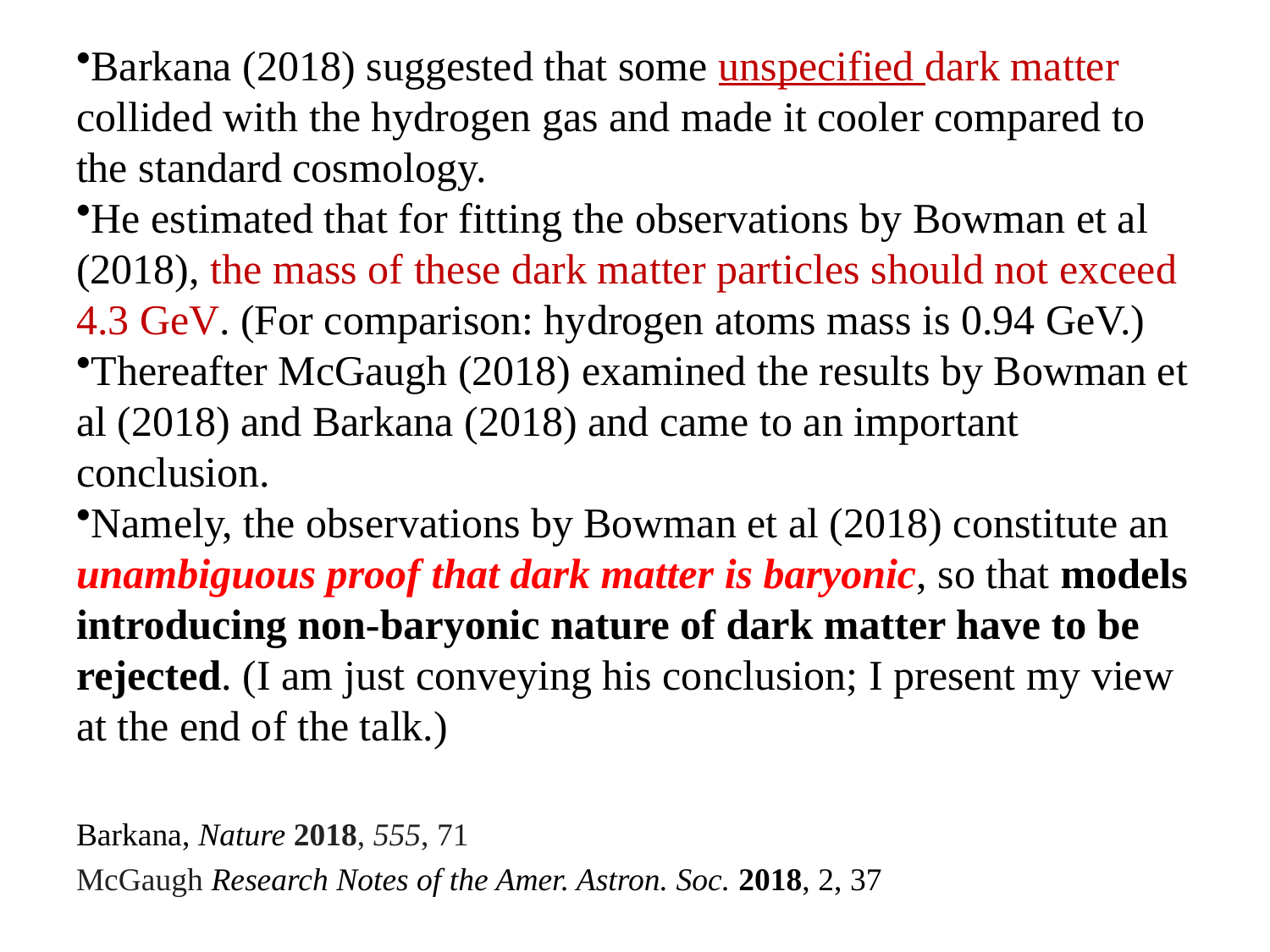

Barkana (2018) suggested that some unspecified dark matter collided with the hydrogen gas and made it cooler compared to the standard cosmology.
He estimated that for fitting the observations by Bowman et al (2018), the mass of these dark matter particles should not exceed 4.3 GeV. (For comparison: hydrogen atoms mass is 0.94 GeV.)
Thereafter McGaugh (2018) examined the results by Bowman et al (2018) and Barkana (2018) and came to an important conclusion.
Namely, the observations by Bowman et al (2018) constitute an unambiguous proof that dark matter is baryonic, so that models introducing non-baryonic nature of dark matter have to be rejected. (I am just conveying his conclusion; I present my view at the end of the talk.)

Barkana, Nature 2018, 555, 71
McGaugh Research Notes of the Amer. Astron. Soc. 2018, 2, 37